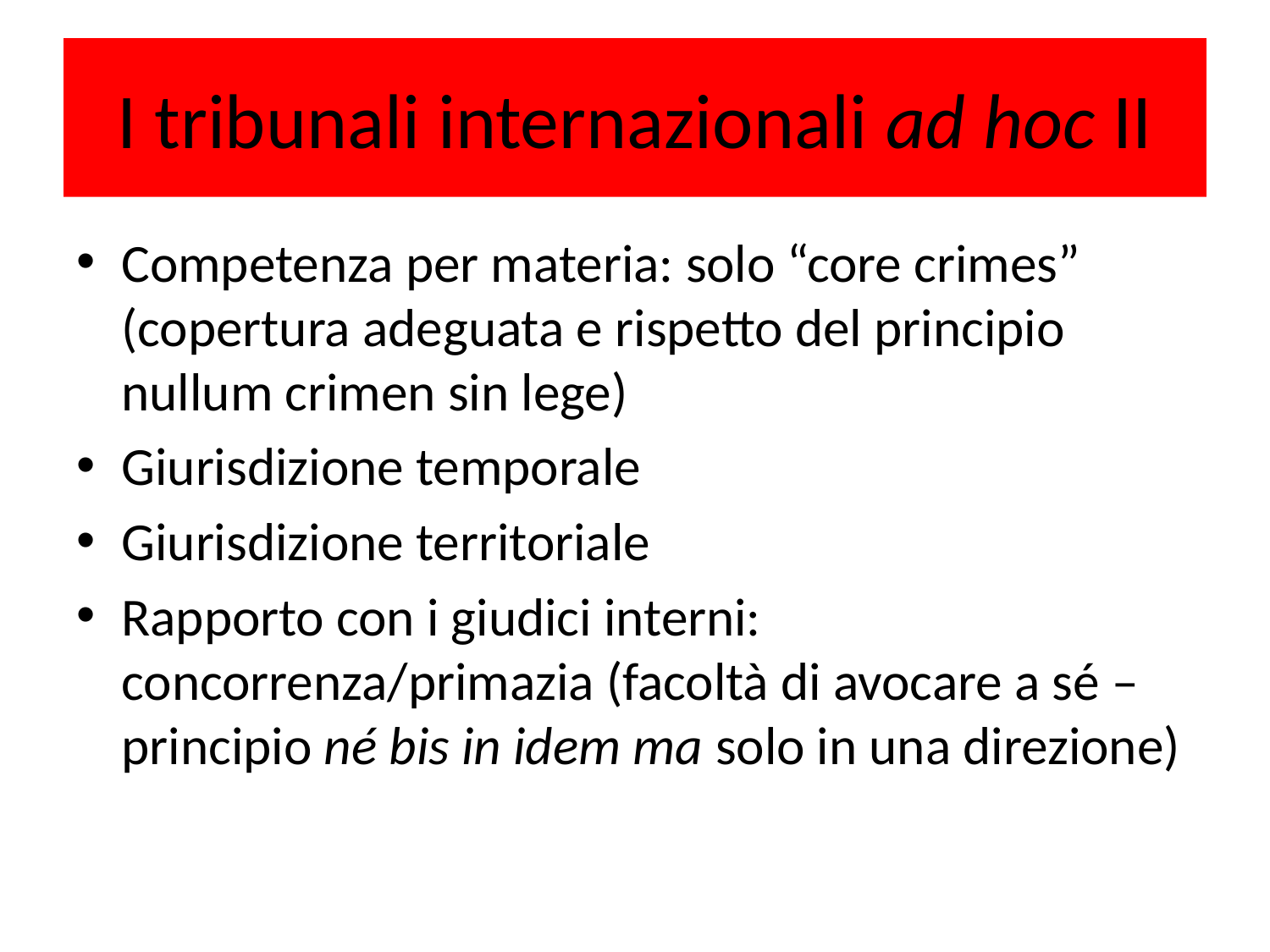

# I tribunali internazionali ad hoc II
Competenza per materia: solo “core crimes” (copertura adeguata e rispetto del principio nullum crimen sin lege)
Giurisdizione temporale
Giurisdizione territoriale
Rapporto con i giudici interni: concorrenza/primazia (facoltà di avocare a sé – principio né bis in idem ma solo in una direzione)